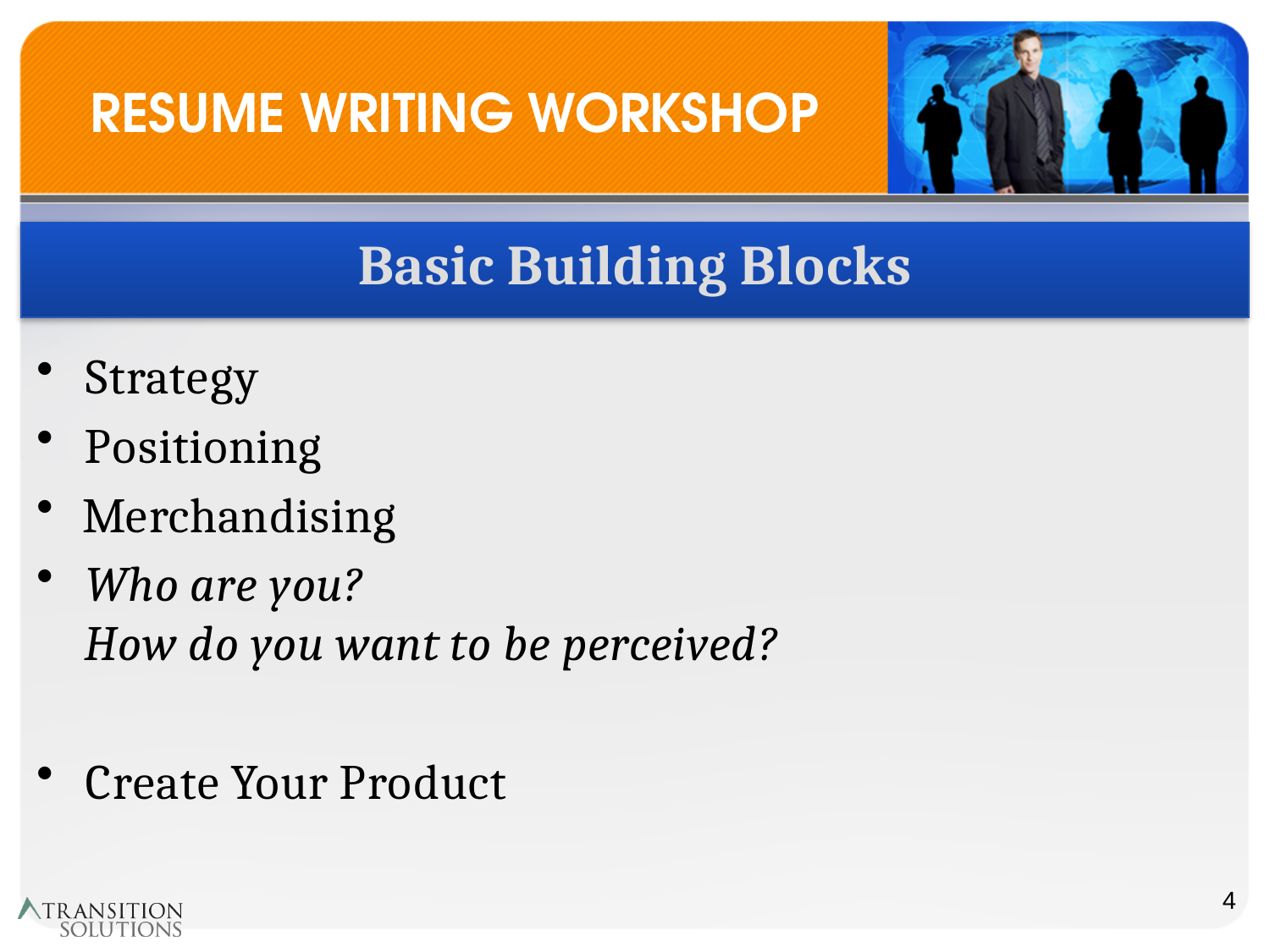

# RESUME WRITING WORKSHOP
Basic Building Blocks
Strategy
Positioning
Merchandising
Who are you?
How do you want to be perceived?

Create Your Product
4